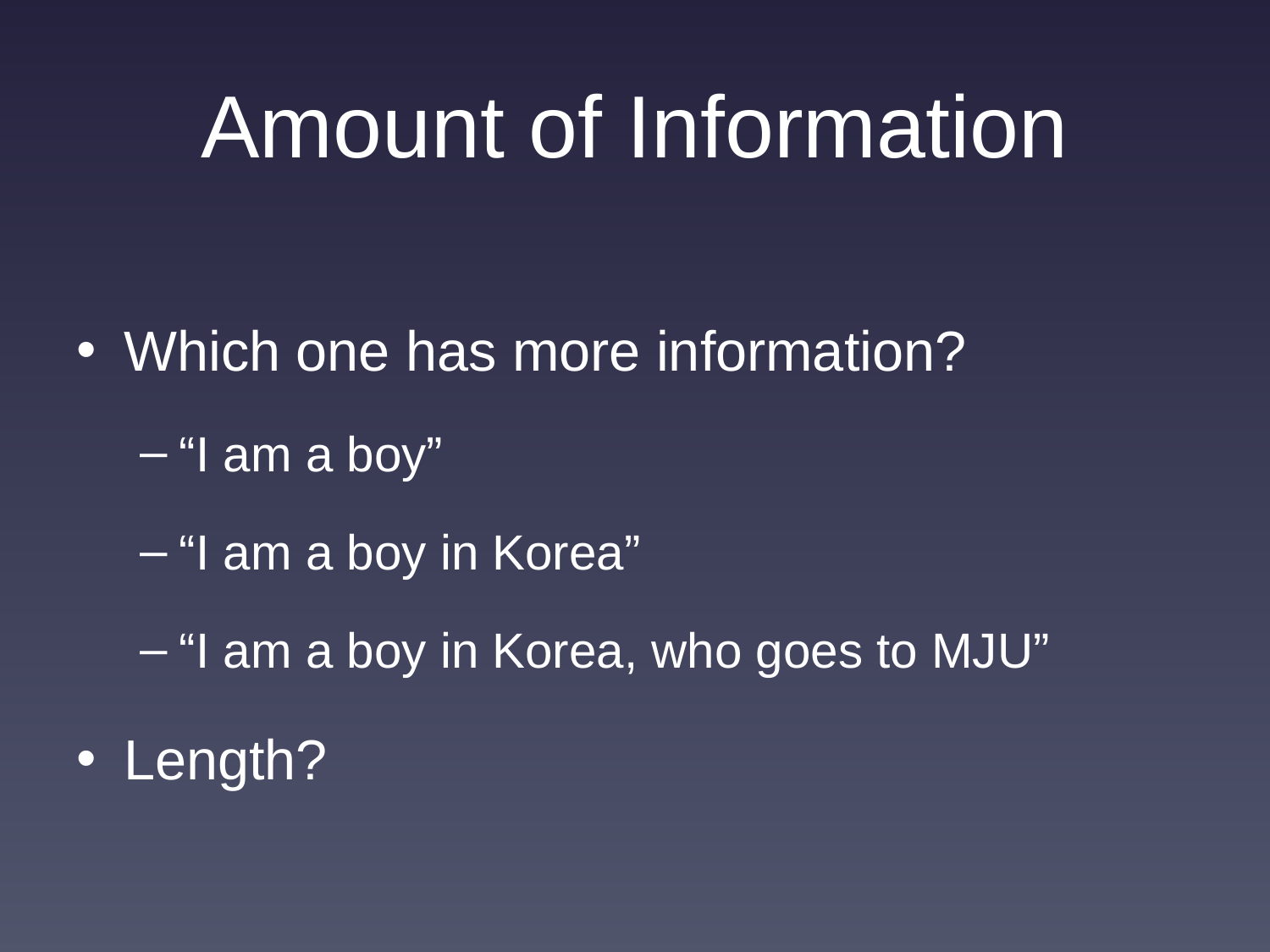

# Amount of Information
Which one has more information?
“I am a boy”
“I am a boy in Korea”
“I am a boy in Korea, who goes to MJU”
Length?